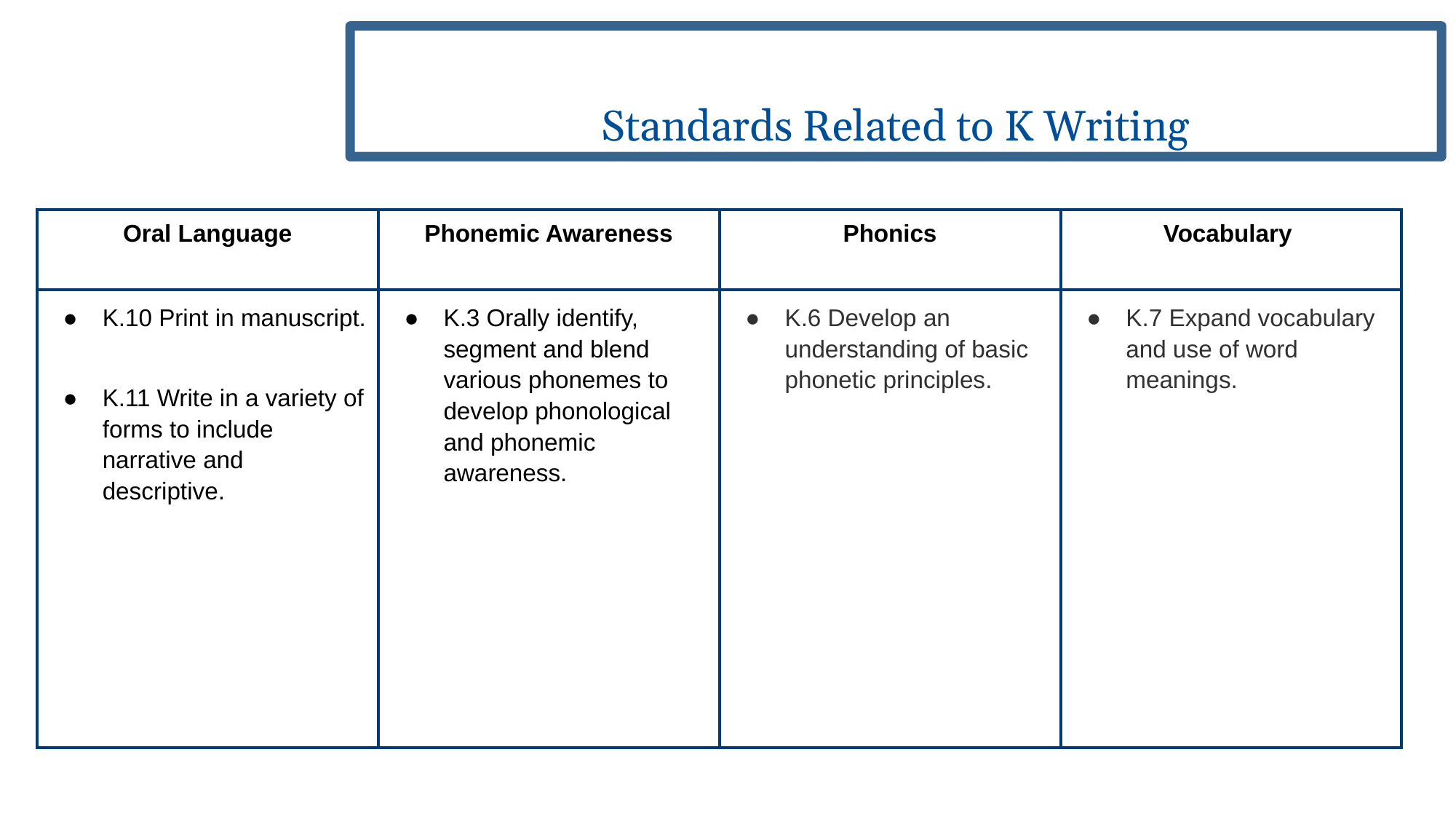

# Standards Related to K Writing

| Oral Language | Phonemic Awareness | Phonics | Vocabulary |
| --- | --- | --- | --- |
| K.10 Print in manuscript. K.11 Write in a variety of forms to include narrative and descriptive. | K.3 Orally identify, segment and blend various phonemes to develop phonological and phonemic awareness. | K.6 Develop an understanding of basic phonetic principles. | K.7 Expand vocabulary and use of word meanings. |
|  |  |  |  |